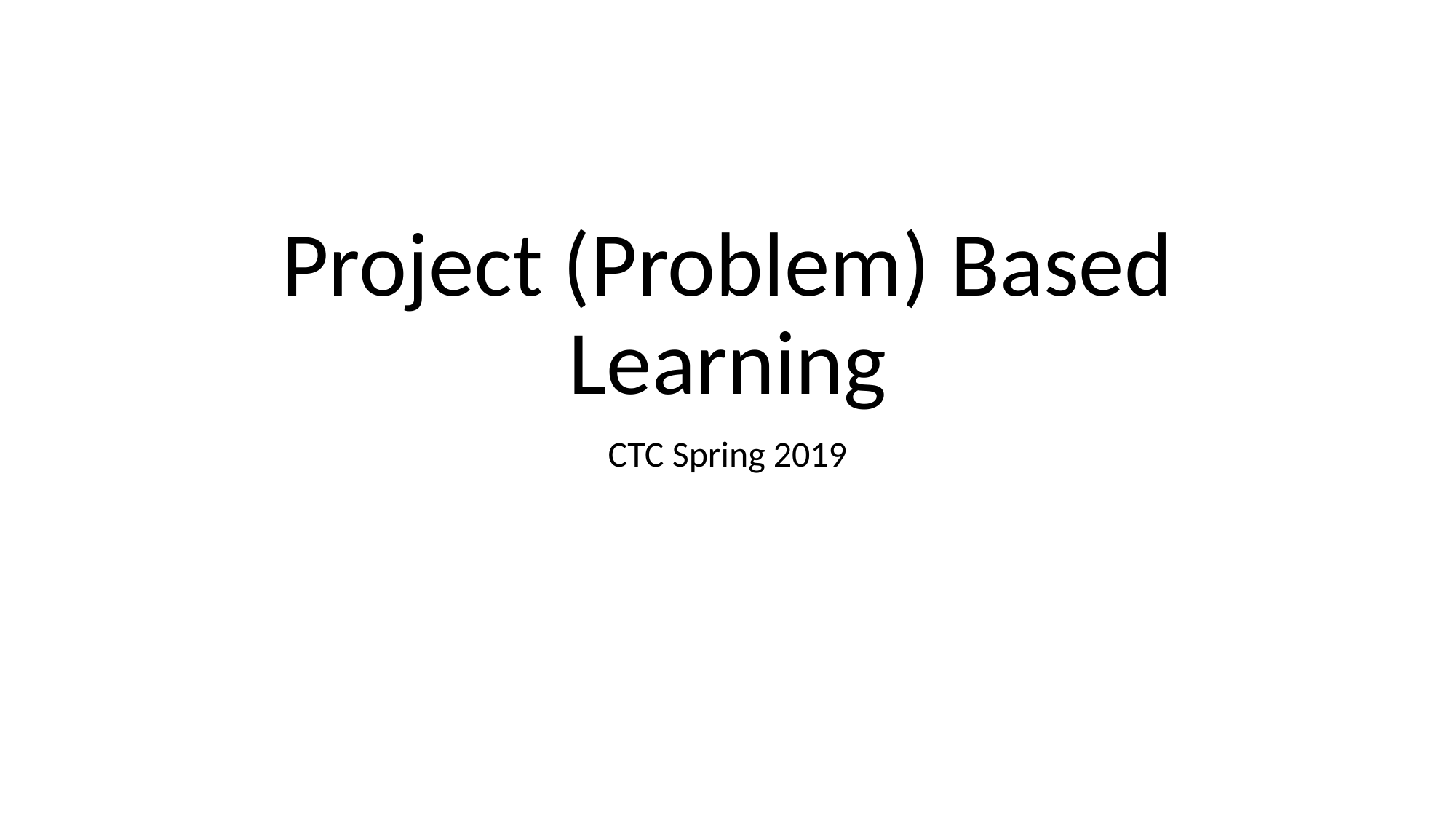

# Project (Problem) Based Learning
CTC Spring 2019